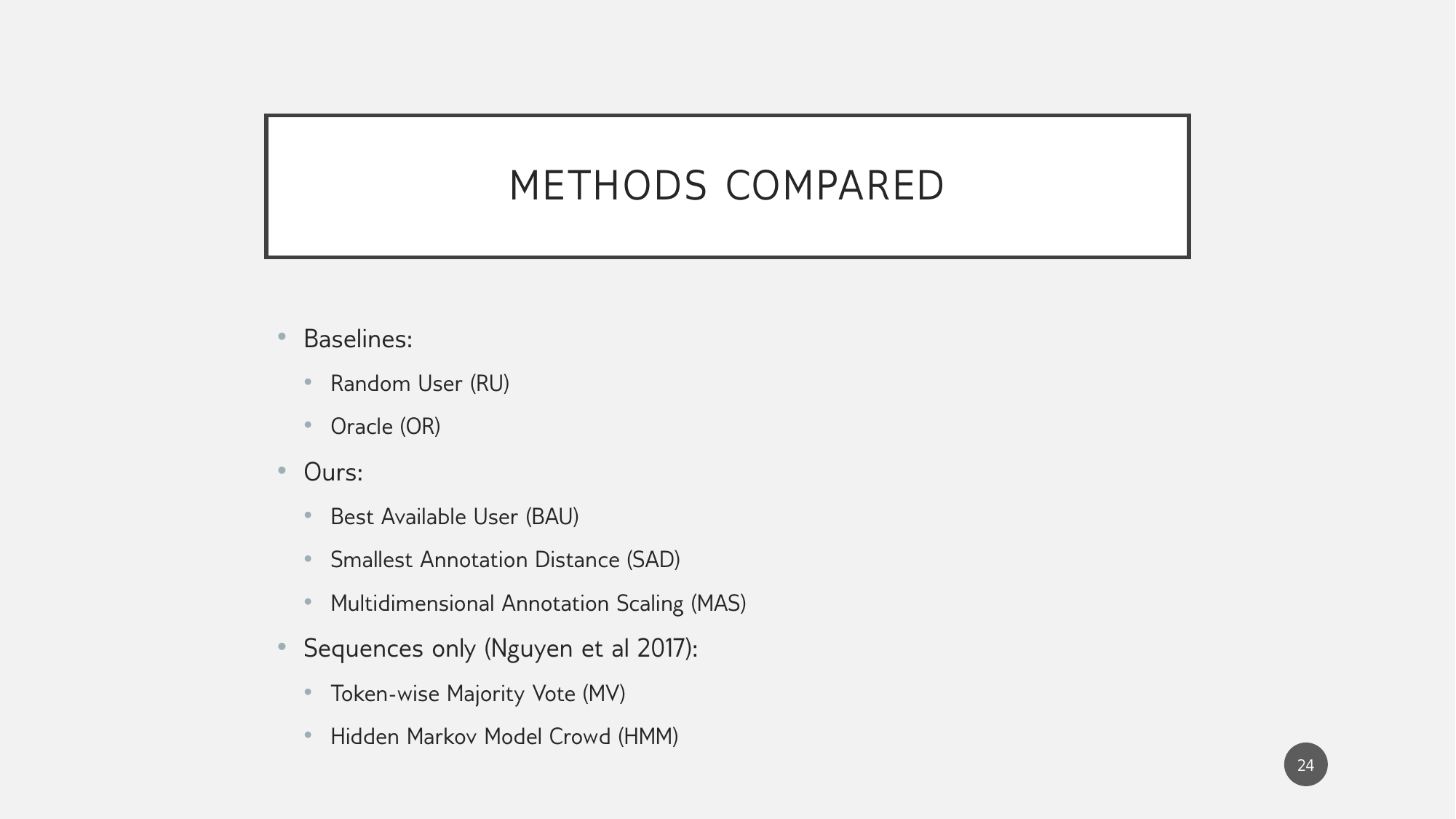

# Methods Compared
Baselines:
Random User (RU)
Oracle (OR)
Ours:
Best Available User (BAU)
Smallest Annotation Distance (SAD)
Multidimensional Annotation Scaling (MAS)
Sequences only (Nguyen et al 2017):
Token-wise Majority Vote (MV)
Hidden Markov Model Crowd (HMM)
24